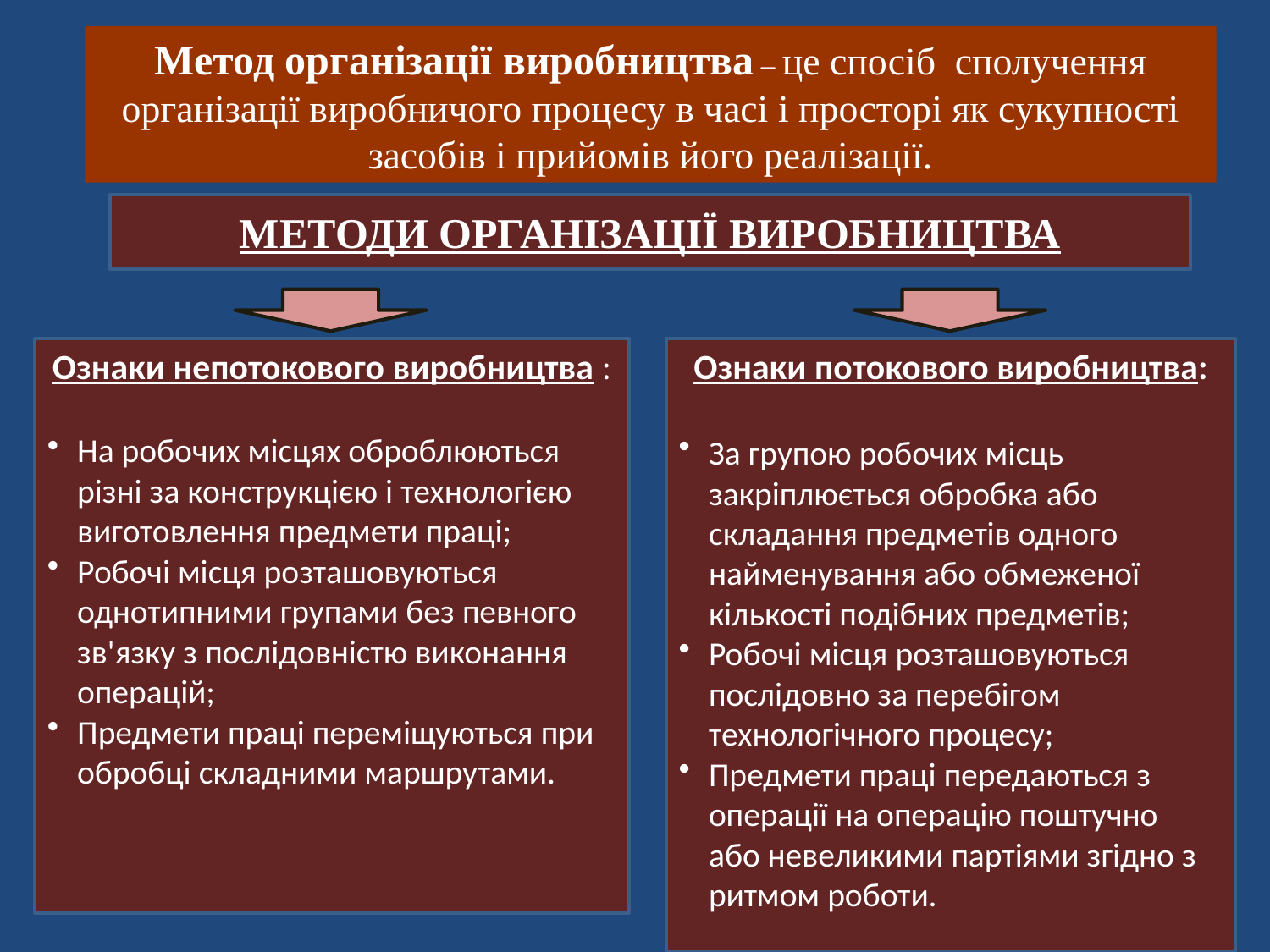

Метод організації виробництва – це спосіб  сполучення організації виробничого процесу в часі і просторі як сукупності засобів і прийомів його реалізації.
МЕТОДИ ОРГАНІЗАЦІЇ ВИРОБНИЦТВА

Ознаки непотокового виробництва :

На робочих місцях оброблюються різні за конструкцією і технологією виготовлення предмети праці;
Робочі місця розташовуються однотипними групами без певного зв'язку з послідовністю виконання операцій;
Предмети праці переміщуються при обробці складними маршрутами.
Ознаки потокового виробництва:

За групою робочих місць закріплюється обробка або складання предметів одного найменування або обмеженої кількості подібних предметів;
Робочі місця розташовуються послідовно за перебігом технологічного процесу;
Предмети праці передаються з операції на операцію поштучно  або невеликими партіями згідно з ритмом роботи.